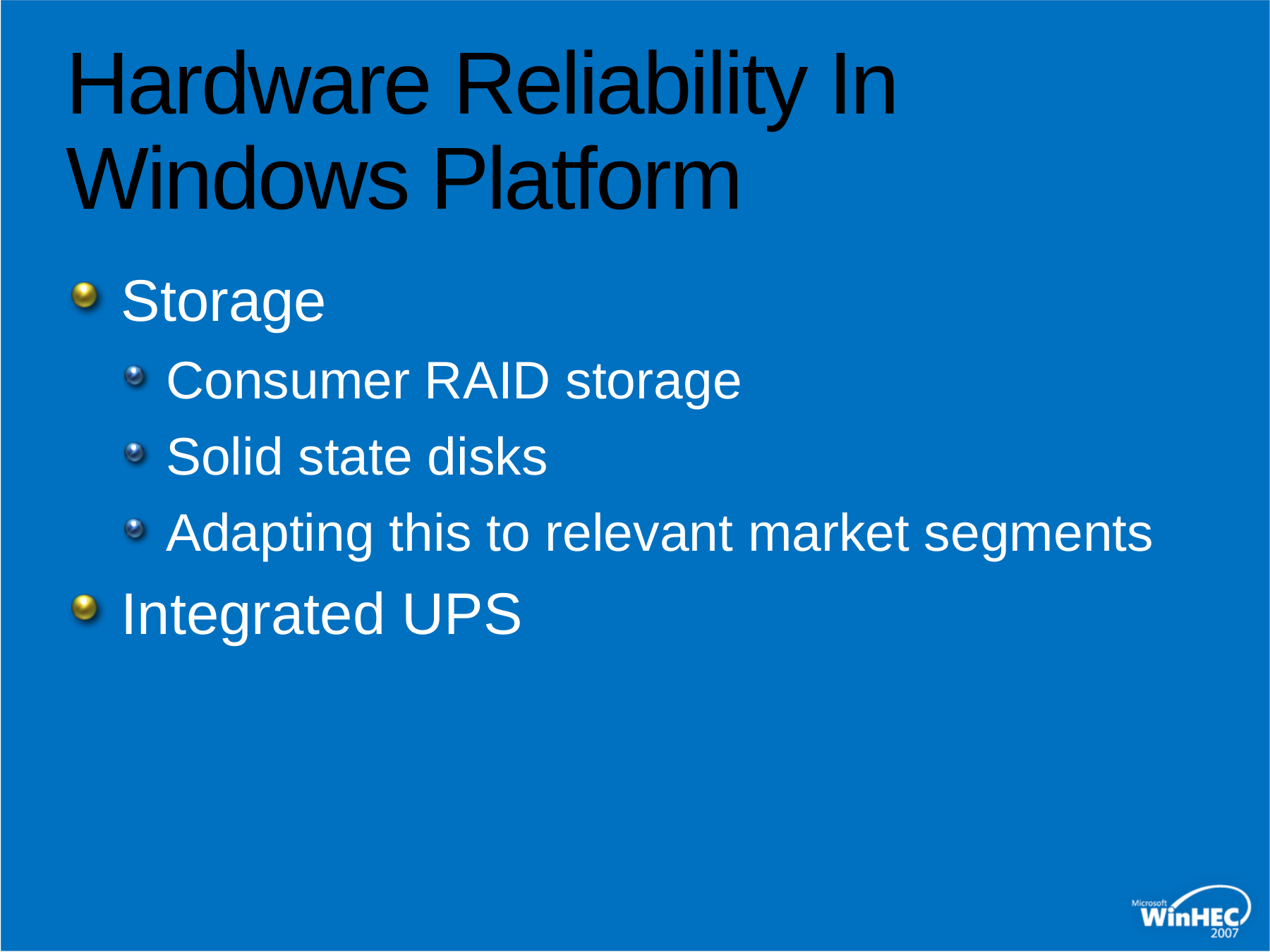

# Hardware Reliability In Windows Platform
Storage
Consumer RAID storage
Solid state disks
Adapting this to relevant market segments
Integrated UPS